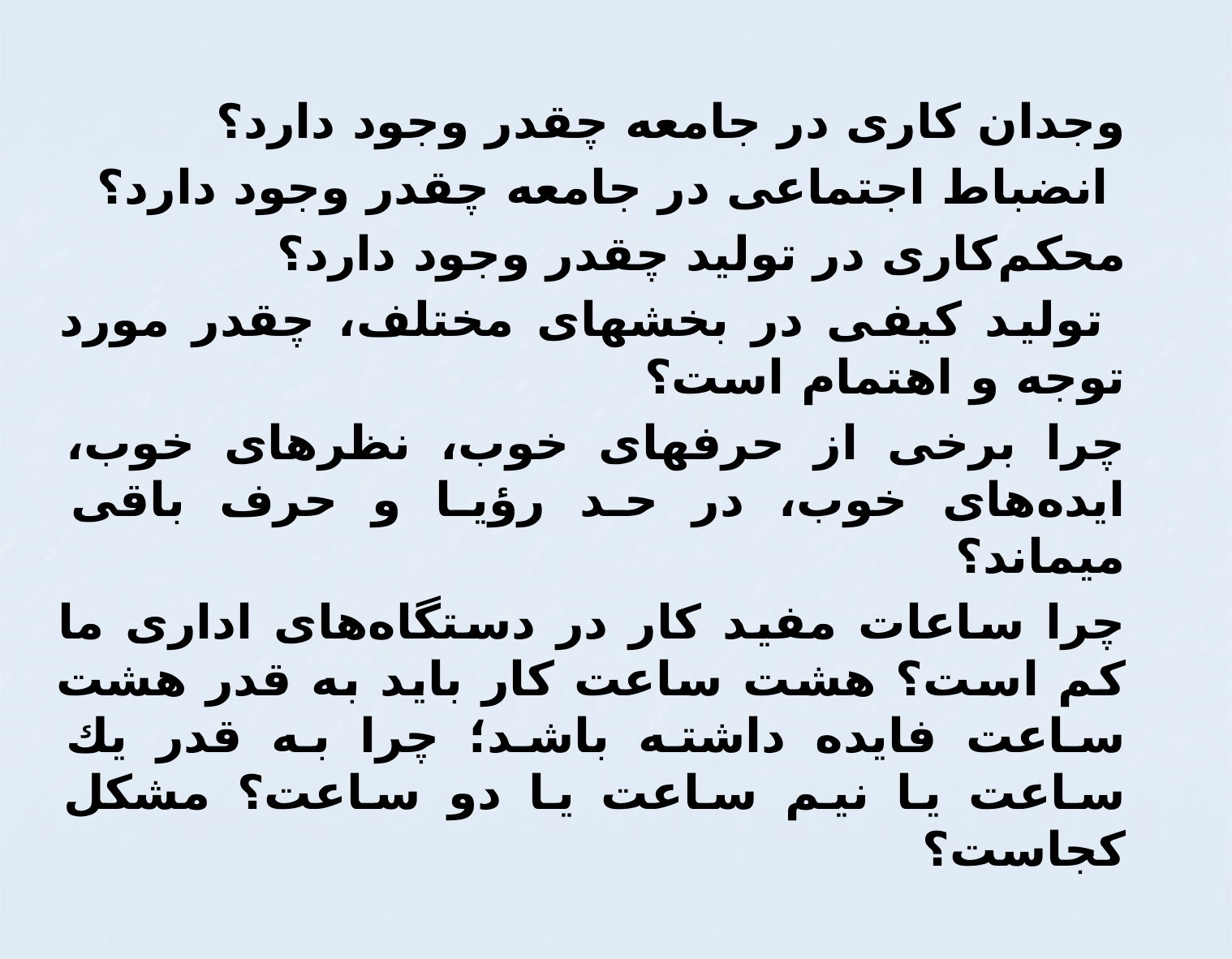

وجدان كارى در جامعه چقدر وجود دارد؟
 انضباط اجتماعى در جامعه چقدر وجود دارد؟
محكم‌كارى در توليد چقدر وجود دارد؟
 توليد كيفى در بخشهاى مختلف، چقدر مورد توجه و اهتمام است؟
چرا برخى از حرفهاى خوب، نظرهاى خوب، ايده‌هاى خوب، در حد رؤيا و حرف باقى ميماند؟
چرا ساعات مفيد كار در دستگاه‌هاى ادارى ما كم است؟ هشت ساعت كار بايد به قدر هشت ساعت فايده داشته باشد؛ چرا به قدر يك ساعت يا نيم ساعت يا دو ساعت؟ مشكل كجاست؟